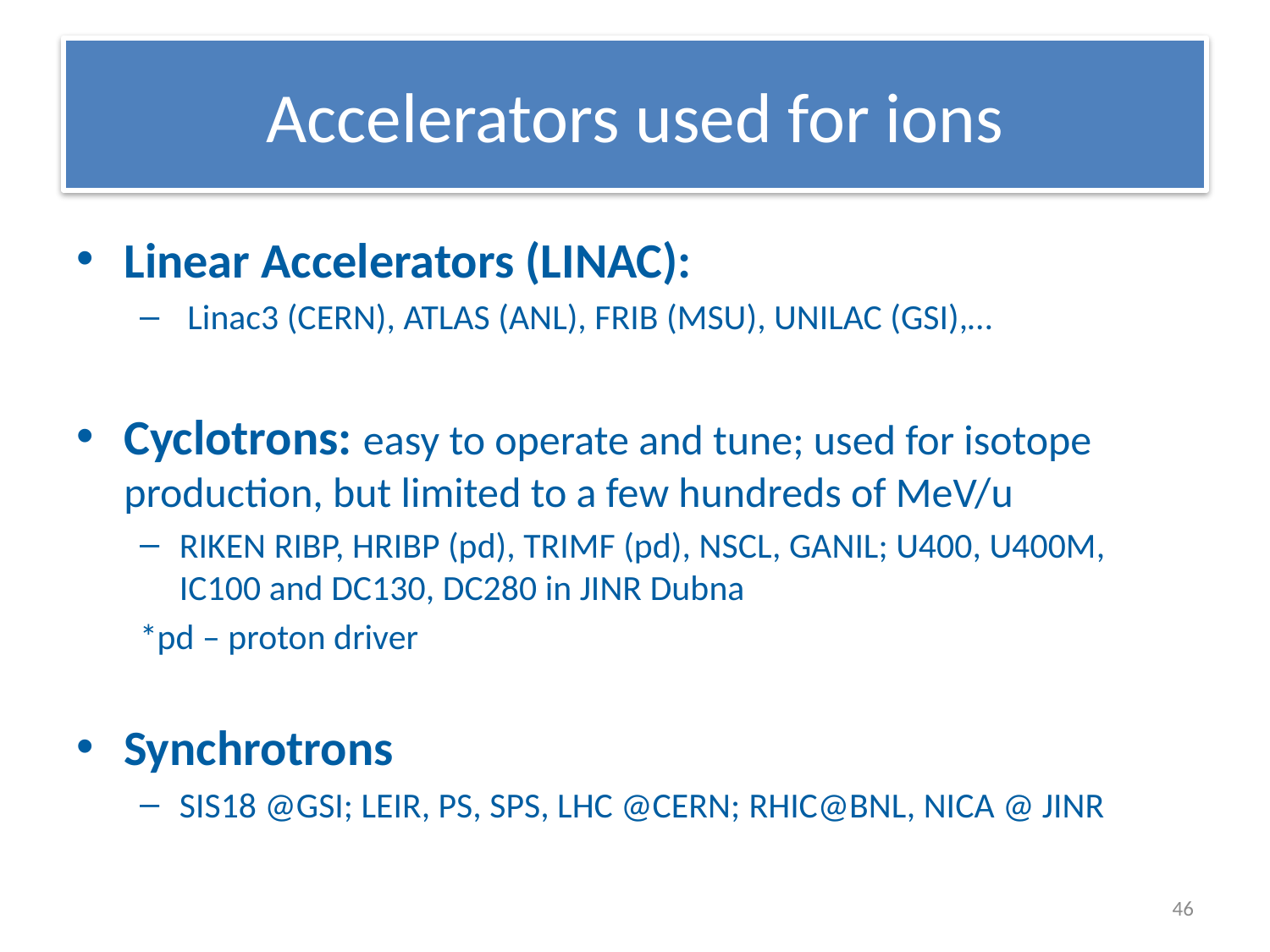

# Accelerators used for ions
Linear Accelerators (LINAC):
 Linac3 (CERN), ATLAS (ANL), FRIB (MSU), UNILAC (GSI),…

Cyclotrons: easy to operate and tune; used for isotope production, but limited to a few hundreds of MeV/u
RIKEN RIBP, HRIBP (pd), TRIMF (pd), NSCL, GANIL; U400, U400M, IC100 and DC130, DC280 in JINR Dubna
*pd – proton driver

Synchrotrons
SIS18 @GSI; LEIR, PS, SPS, LHC @CERN; RHIC@BNL, NICA @ JINR
46